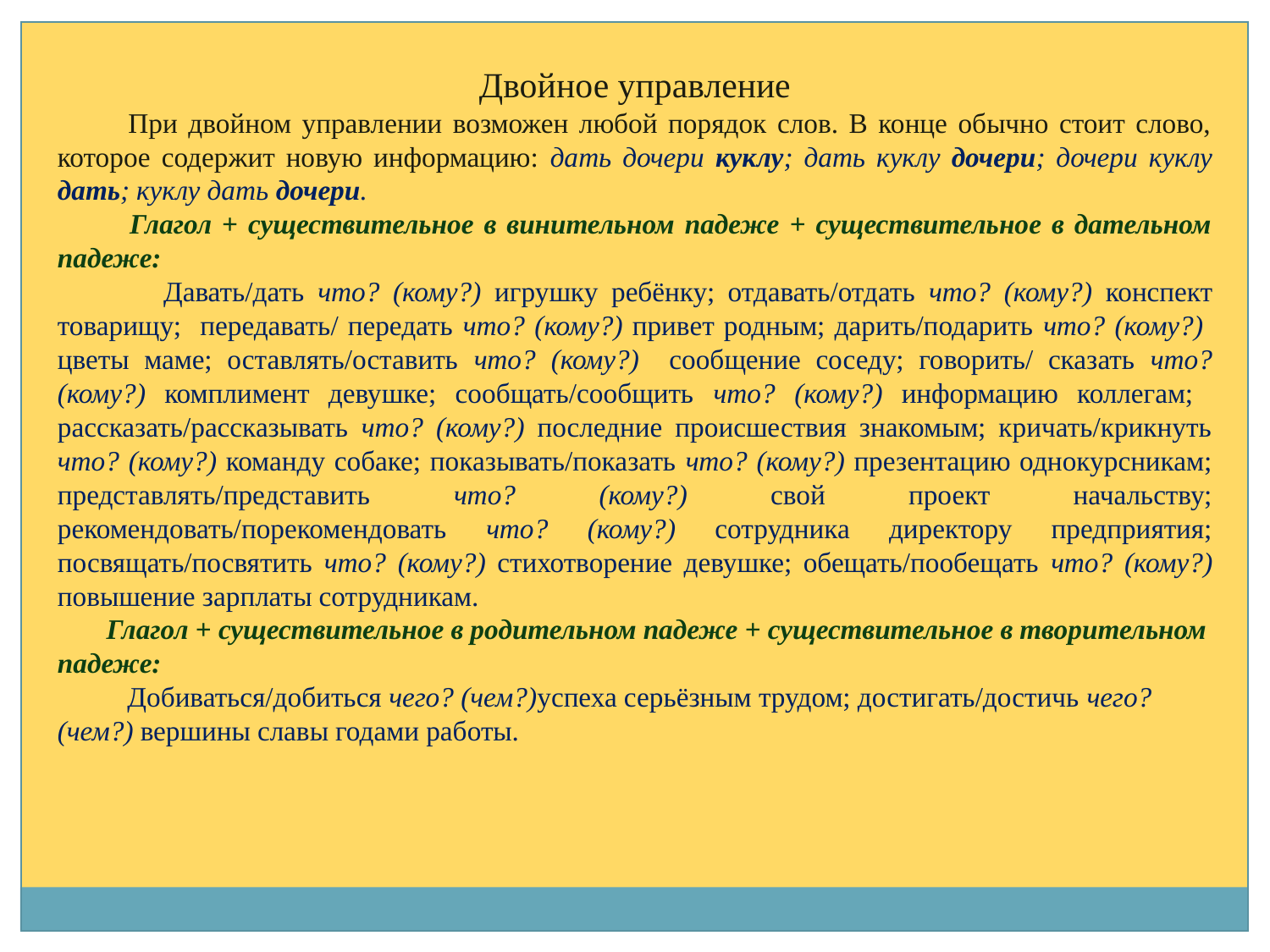

Двойное управление
       При двойном управлении возможен любой порядок слов. В конце обычно стоит слово, которое содержит новую информацию: дать дочери куклу; дать куклу дочери; дочери куклу дать; куклу дать дочери.
       Глагол + существительное в винительном падеже + существительное в дательном падеже:
        Давать/дать что? (кому?) игрушку ребёнку; отдавать/отдать что? (кому?) конспект товарищу;  передавать/ передать что? (кому?) привет родным; дарить/подарить что? (кому?)  цветы маме; оставлять/оставить что? (кому?)  сообщение соседу; говорить/ сказать что? (кому?) комплимент девушке; сообщать/сообщить что? (кому?) информацию коллегам;  рассказать/рассказывать что? (кому?) последние происшествия знакомым; кричать/крикнуть что? (кому?) команду собаке; показывать/показать что? (кому?) презентацию однокурсникам; представлять/представить что? (кому?) свой проект начальству; рекомендовать/порекомендовать что? (кому?) сотрудника директору предприятия; посвящать/посвятить что? (кому?) стихотворение девушке; обещать/пообещать что? (кому?) повышение зарплаты сотрудникам.
       Глагол + существительное в родительном падеже + существительное в творительном падеже:
          Добиваться/добиться чего? (чем?)успеха серьёзным трудом; достигать/достичь чего? (чем?) вершины славы годами работы.